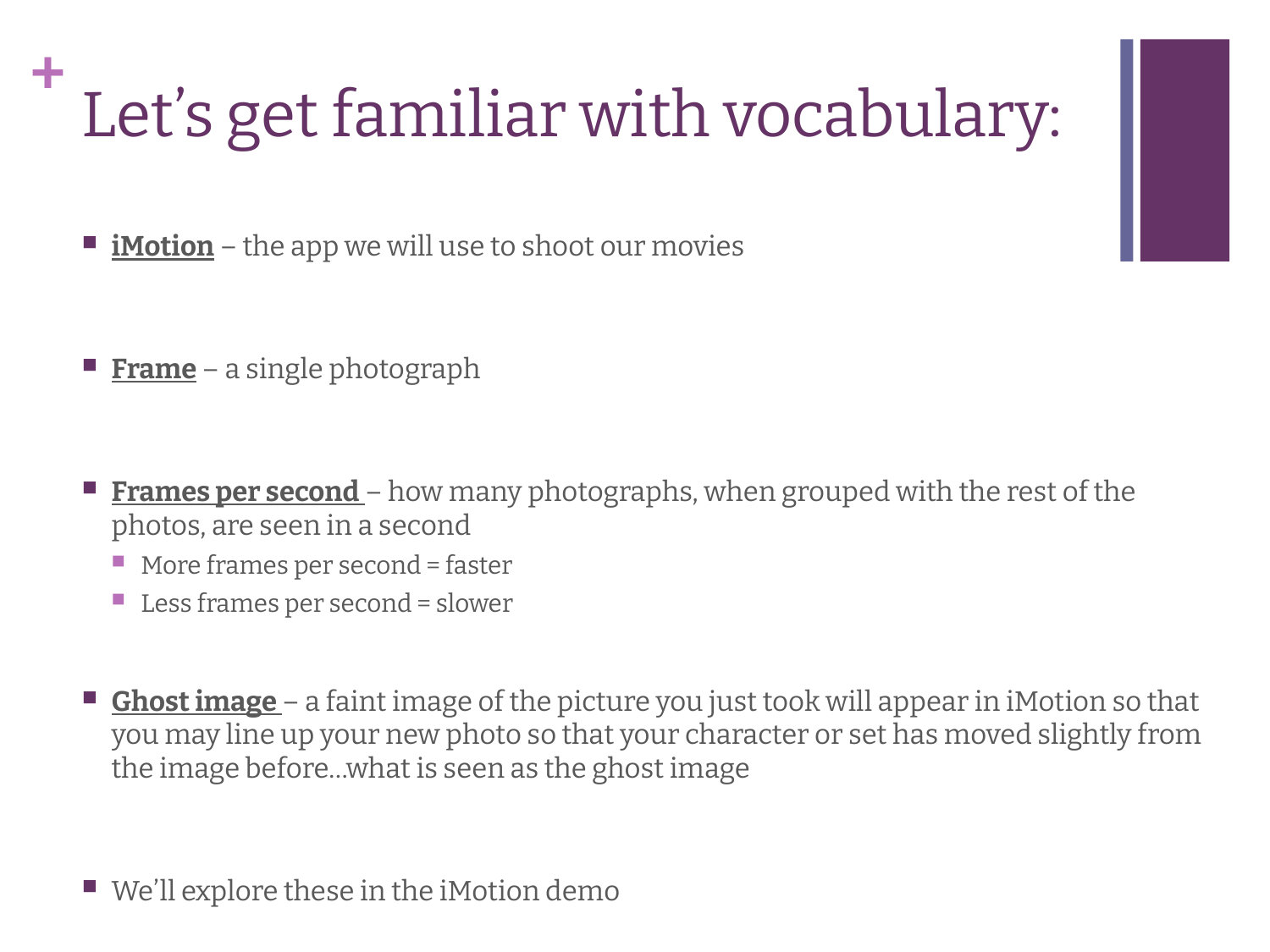

# Let’s get familiar with vocabulary:
iMotion – the app we will use to shoot our movies

Frame – a single photograph

Frames per second – how many photographs, when grouped with the rest of the photos, are seen in a second
More frames per second = faster
Less frames per second = slower

Ghost image – a faint image of the picture you just took will appear in iMotion so that you may line up your new photo so that your character or set has moved slightly from the image before…what is seen as the ghost image

We’ll explore these in the iMotion demo